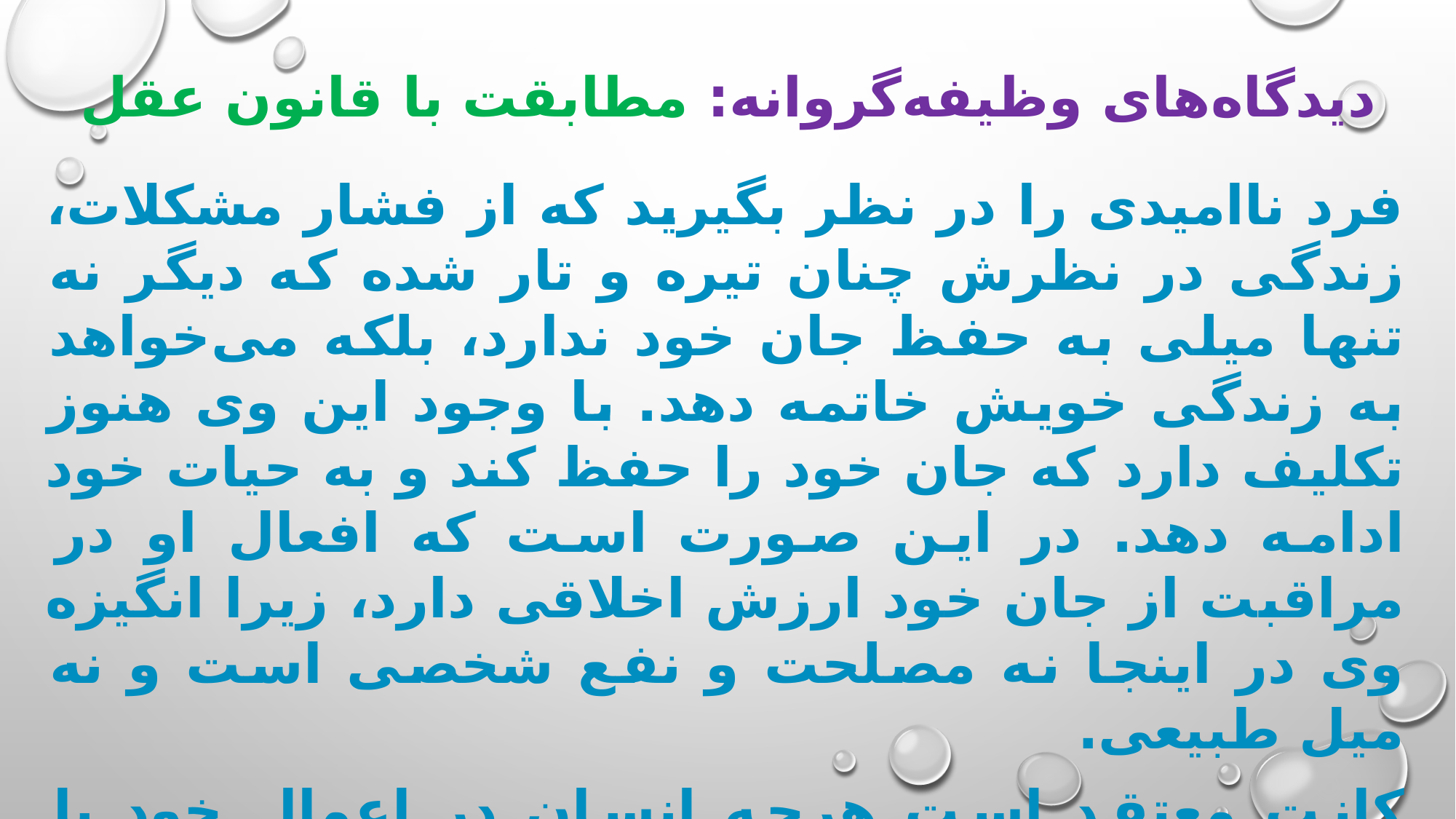

# دیدگاه‌های وظیفه‌گروانه: مطابقت با قانون عقل
فرد ناامیدی را در نظر بگیرید که از فشار مشکلات، زندگی در نظرش چنان تیره و تار شده که دیگر نه تنها میلی به حفظ جان خود ندارد، بلکه می‌خواهد به زندگی خویش خاتمه دهد. با وجود این وی هنوز تکلیف دارد که جان خود را حفظ کند و به حیات خود ادامه دهد. در این صورت است که افعال او در مراقبت از جان خود ارزش اخلاقی دارد، زیرا انگیزه وی در اینجا نه مصلحت و نفع شخصی است و نه میل طبیعی.
کانت معتقد است هرچه انسان در اعمال خود با نفس خویش بیشتر بستیزد و بر خلاف تمایلات و مصلحت‌ها و نفع و لذت خود و فقط به قصد انجام وظیفه عمل کند، ارزش اخلاقی اعمال او بیشتر خواهد شد.